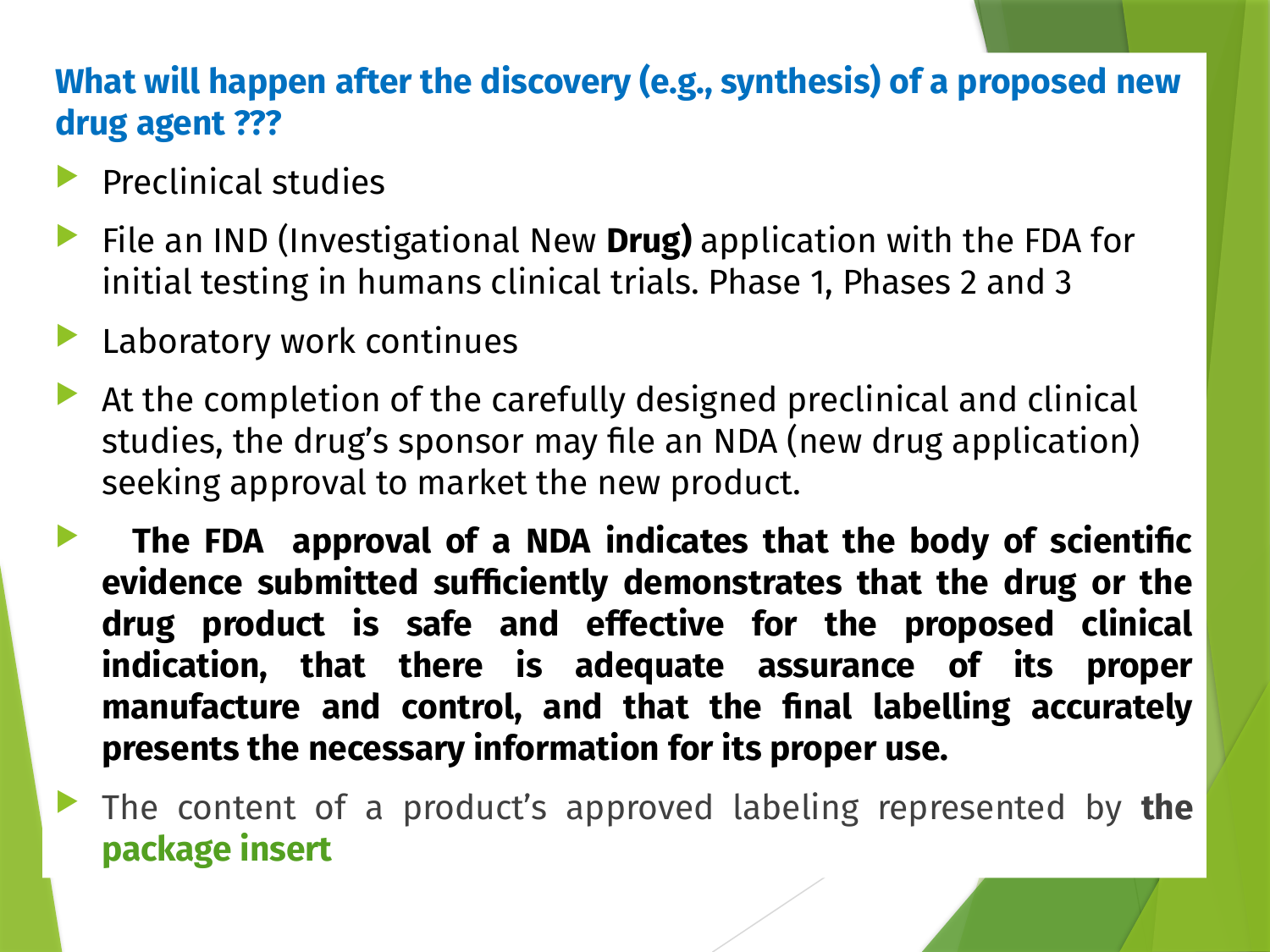

What will happen after the discovery (e.g., synthesis) of a proposed new drug agent ???
Preclinical studies
File an IND (Investigational New Drug) application with the FDA for initial testing in humans clinical trials. Phase 1, Phases 2 and 3
Laboratory work continues
At the completion of the carefully designed preclinical and clinical studies, the drug’s sponsor may file an NDA (new drug application) seeking approval to market the new product.
  The FDA  approval of a NDA indicates that the body of scientific evidence submitted sufficiently demonstrates that the drug or the drug product is safe and effective for the proposed clinical indication, that there is adequate assurance of its proper manufacture and control, and that the final labelling accurately presents the necessary information for its proper use.
The content of a product’s approved labeling represented by the package insert